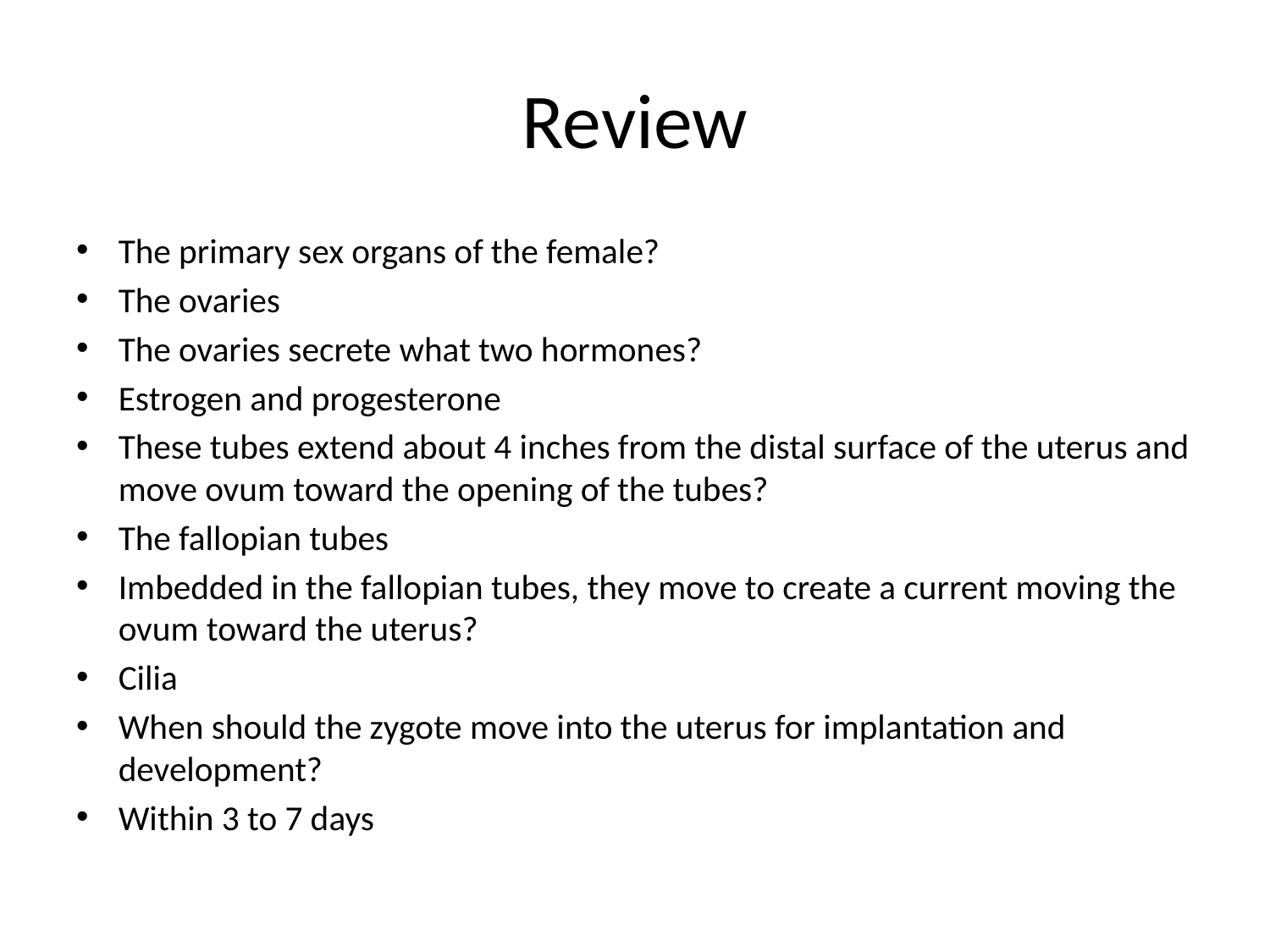

# Review
The primary sex organs of the female?
The ovaries
The ovaries secrete what two hormones?
Estrogen and progesterone
These tubes extend about 4 inches from the distal surface of the uterus and move ovum toward the opening of the tubes?
The fallopian tubes
Imbedded in the fallopian tubes, they move to create a current moving the ovum toward the uterus?
Cilia
When should the zygote move into the uterus for implantation and development?
Within 3 to 7 days